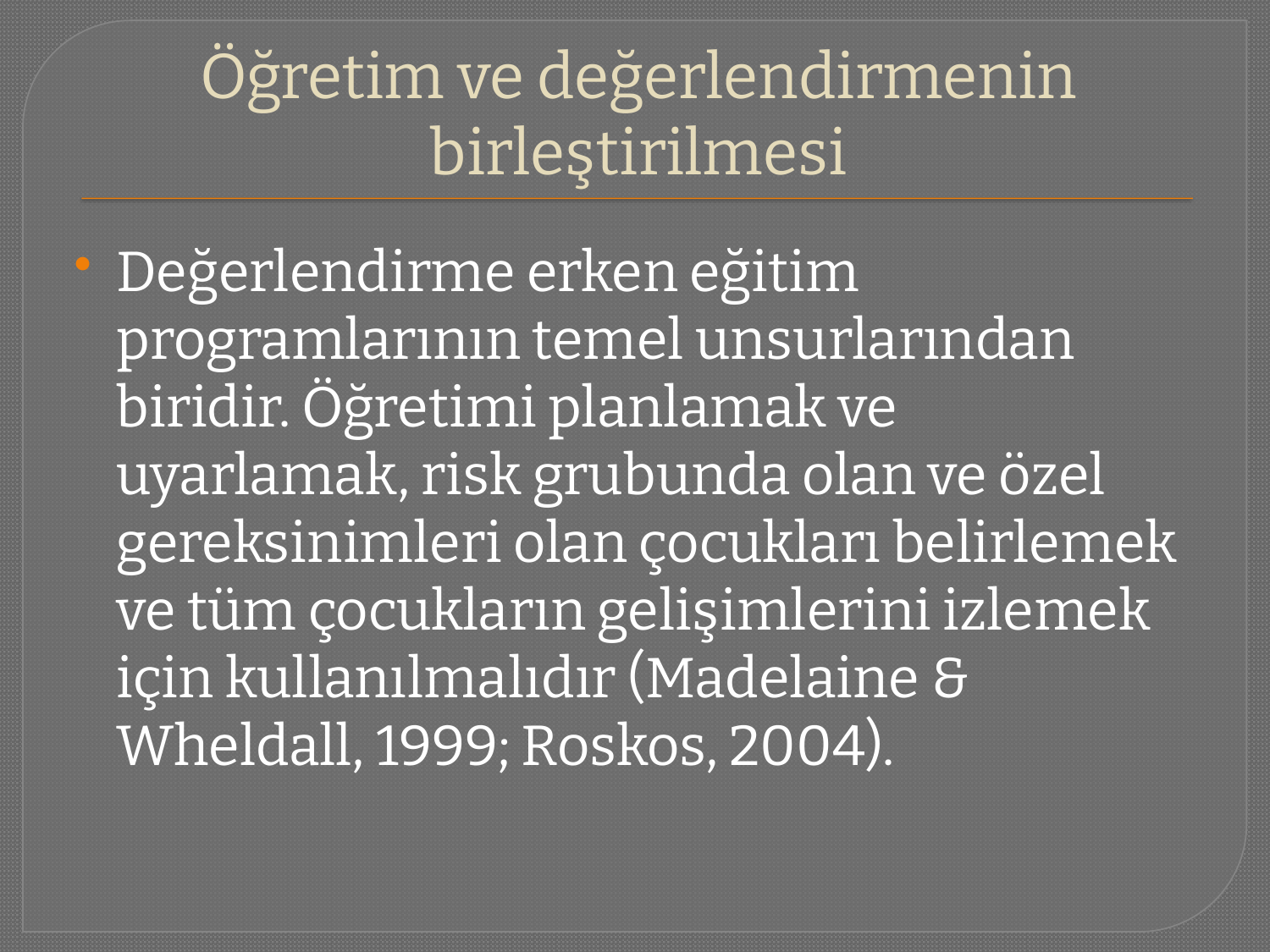

# Öğretim ve değerlendirmenin birleştirilmesi
Değerlendirme erken eğitim programlarının temel unsurlarından biridir. Öğretimi planlamak ve uyarlamak, risk grubunda olan ve özel gereksinimleri olan çocukları belirlemek ve tüm çocukların gelişimlerini izlemek için kullanılmalıdır (Madelaine & Wheldall, 1999; Roskos, 2004).